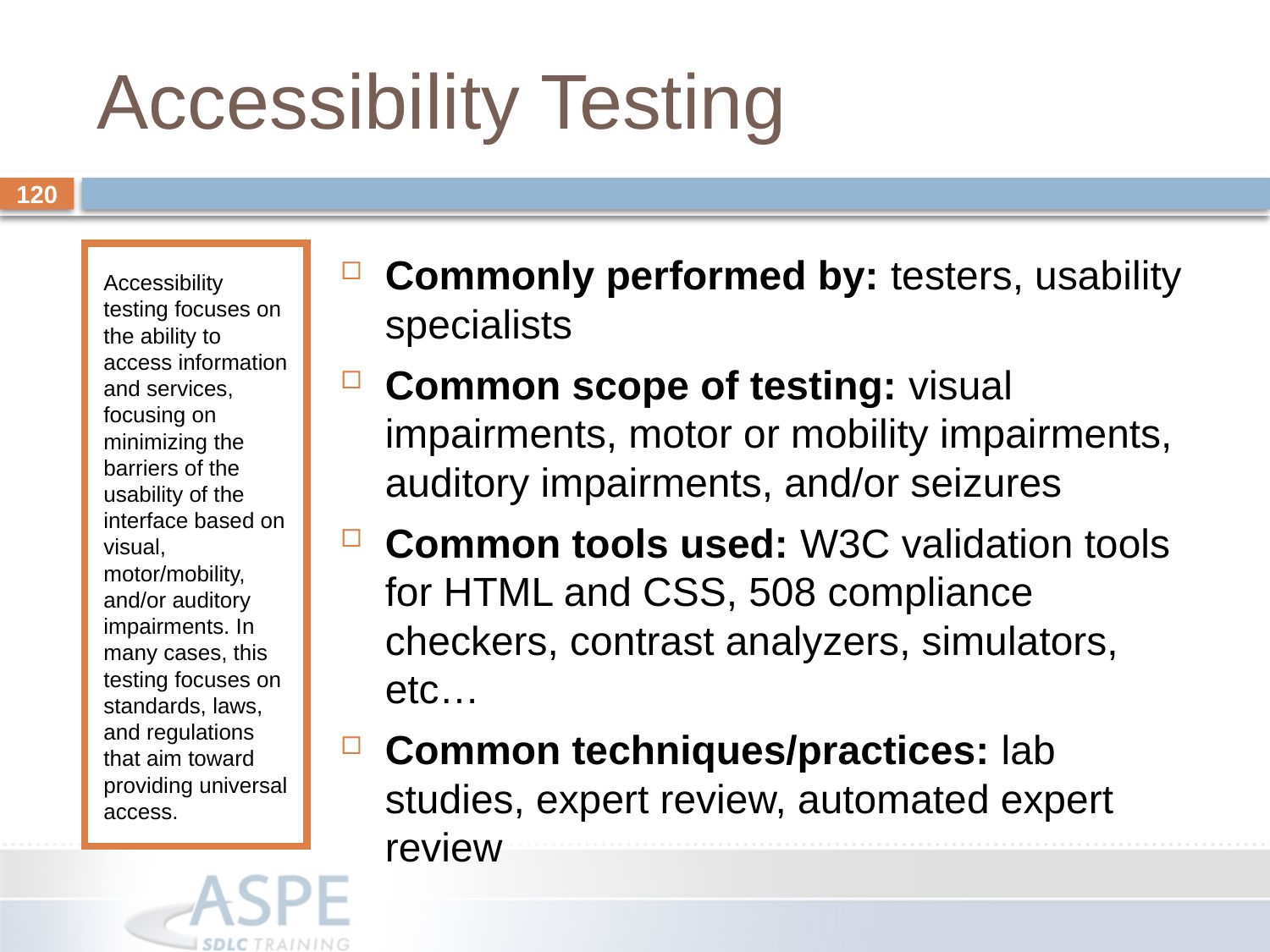

# Accessibility Testing
120
Accessibility testing focuses on the ability to access information and services, focusing on minimizing the barriers of the usability of the interface based on visual, motor/mobility, and/or auditory impairments. In many cases, this testing focuses on standards, laws, and regulations that aim toward providing universal access.
Commonly performed by: testers, usability specialists
Common scope of testing: visual impairments, motor or mobility impairments, auditory impairments, and/or seizures
Common tools used: W3C validation tools for HTML and CSS, 508 compliance checkers, contrast analyzers, simulators, etc…
Common techniques/practices: lab studies, expert review, automated expert review